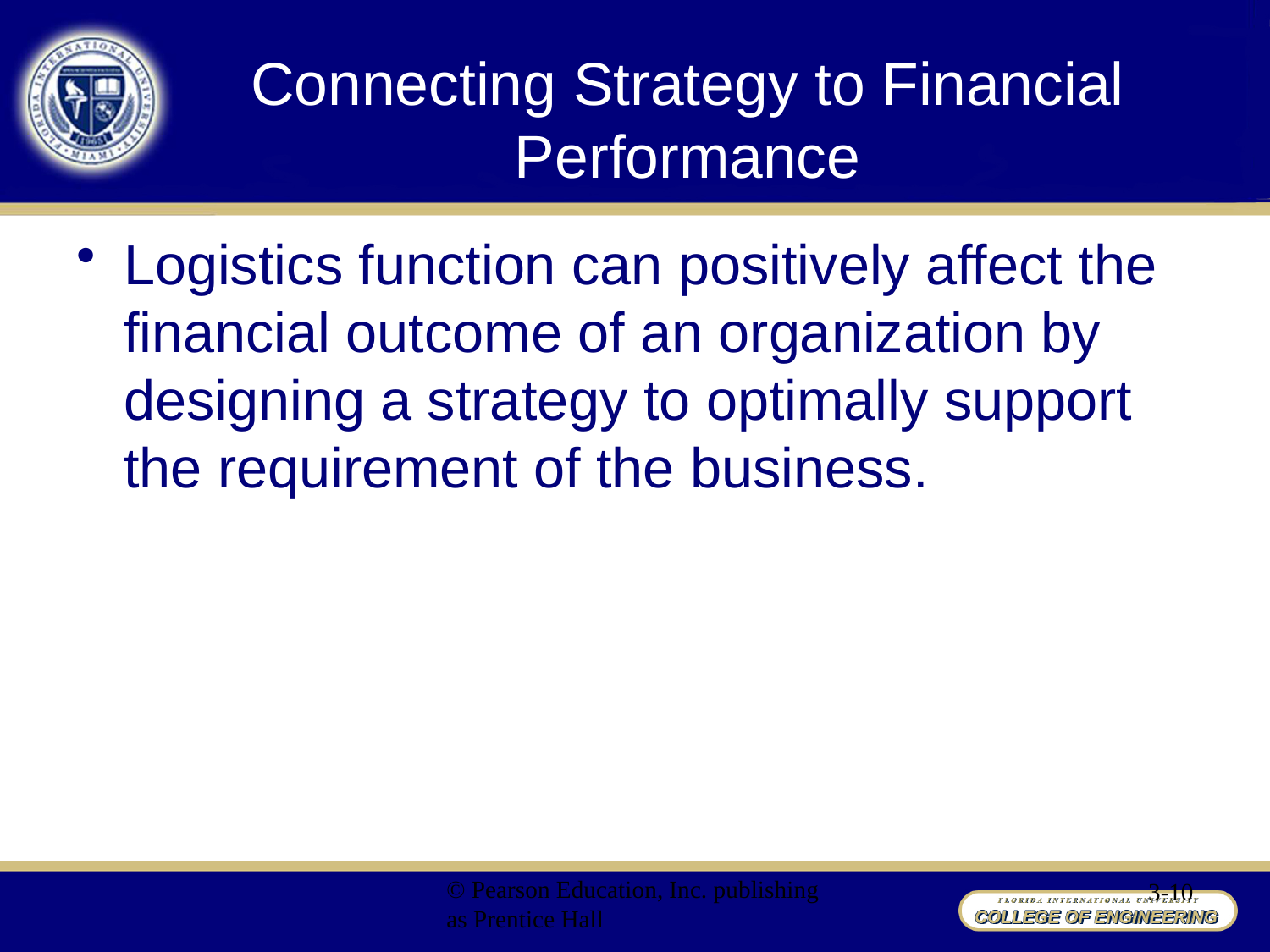

# Connecting Strategy to Financial Performance
Logistics function can positively affect the financial outcome of an organization by designing a strategy to optimally support the requirement of the business.
© Pearson Education, Inc. publishing as Prentice Hall

3-10